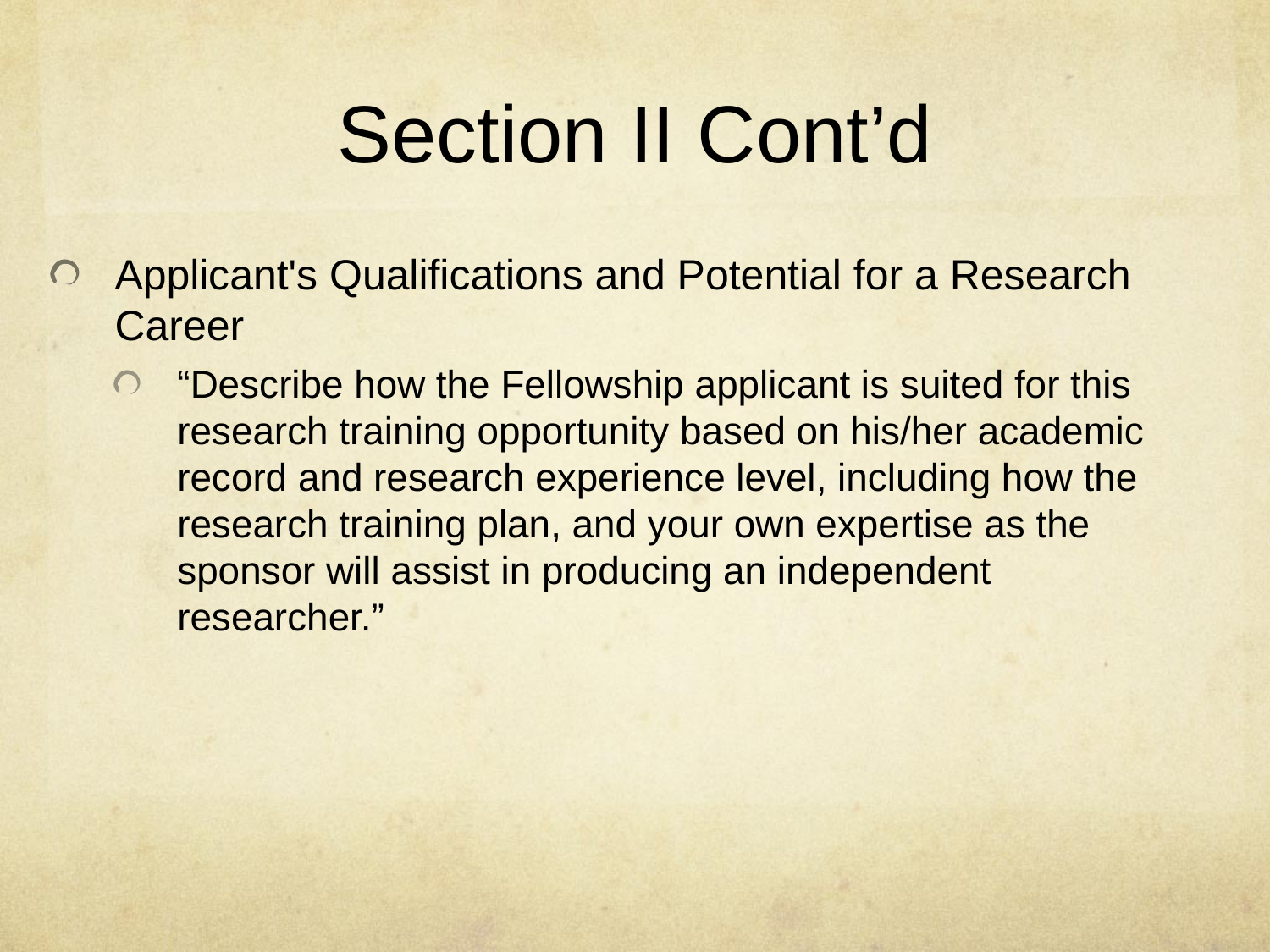

# Section II Cont’d
Applicant's Qualifications and Potential for a Research Career
“Describe how the Fellowship applicant is suited for this research training opportunity based on his/her academic record and research experience level, including how the research training plan, and your own expertise as the sponsor will assist in producing an independent researcher.”